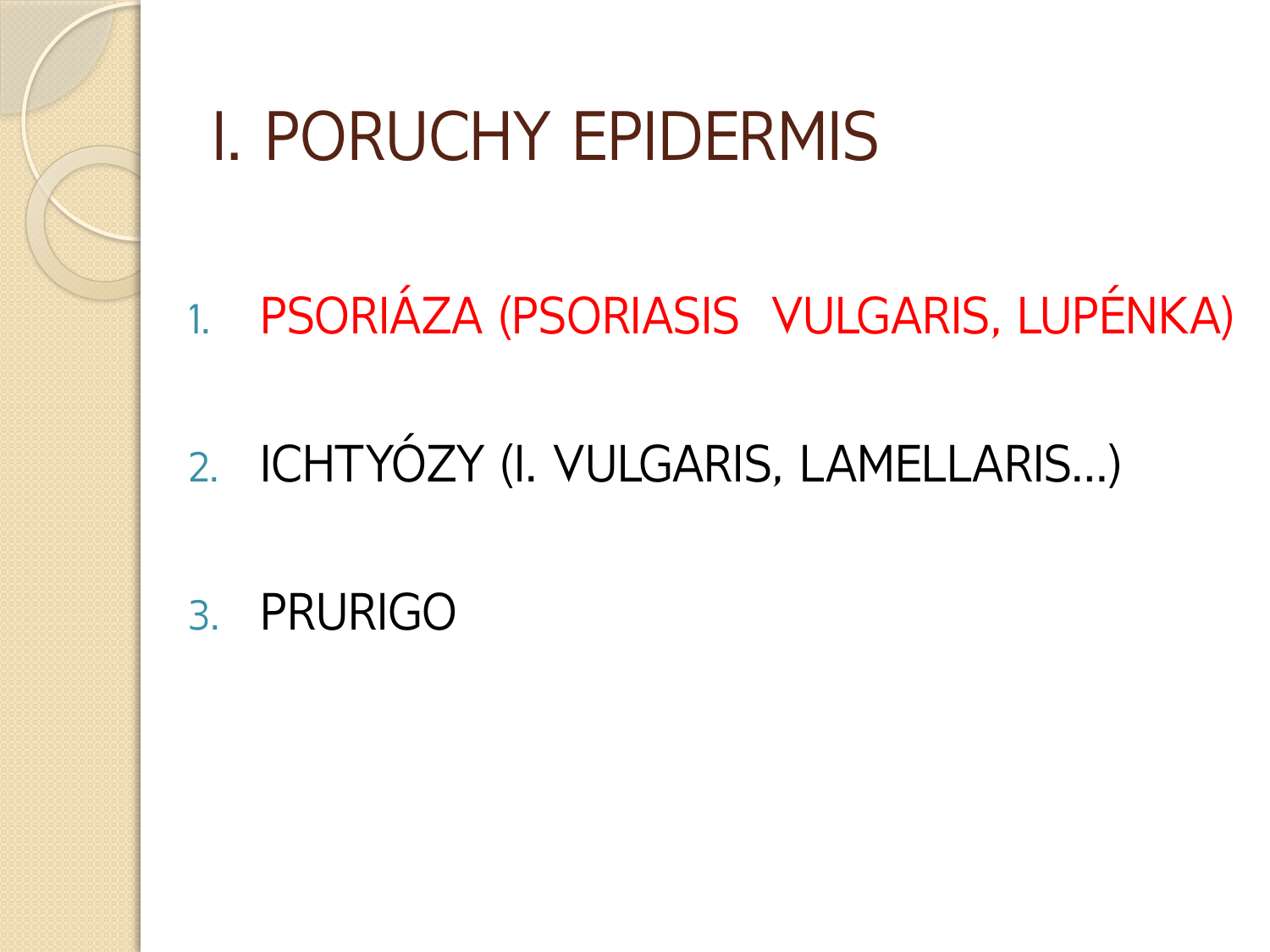

# I. PORUCHY EPIDERMIS

PSORIÁZA (PSORIASIS  VULGARIS, LUPÉNKA)

ICHTYÓZY (I. VULGARIS, LAMELLARIS…)

PRURIGO